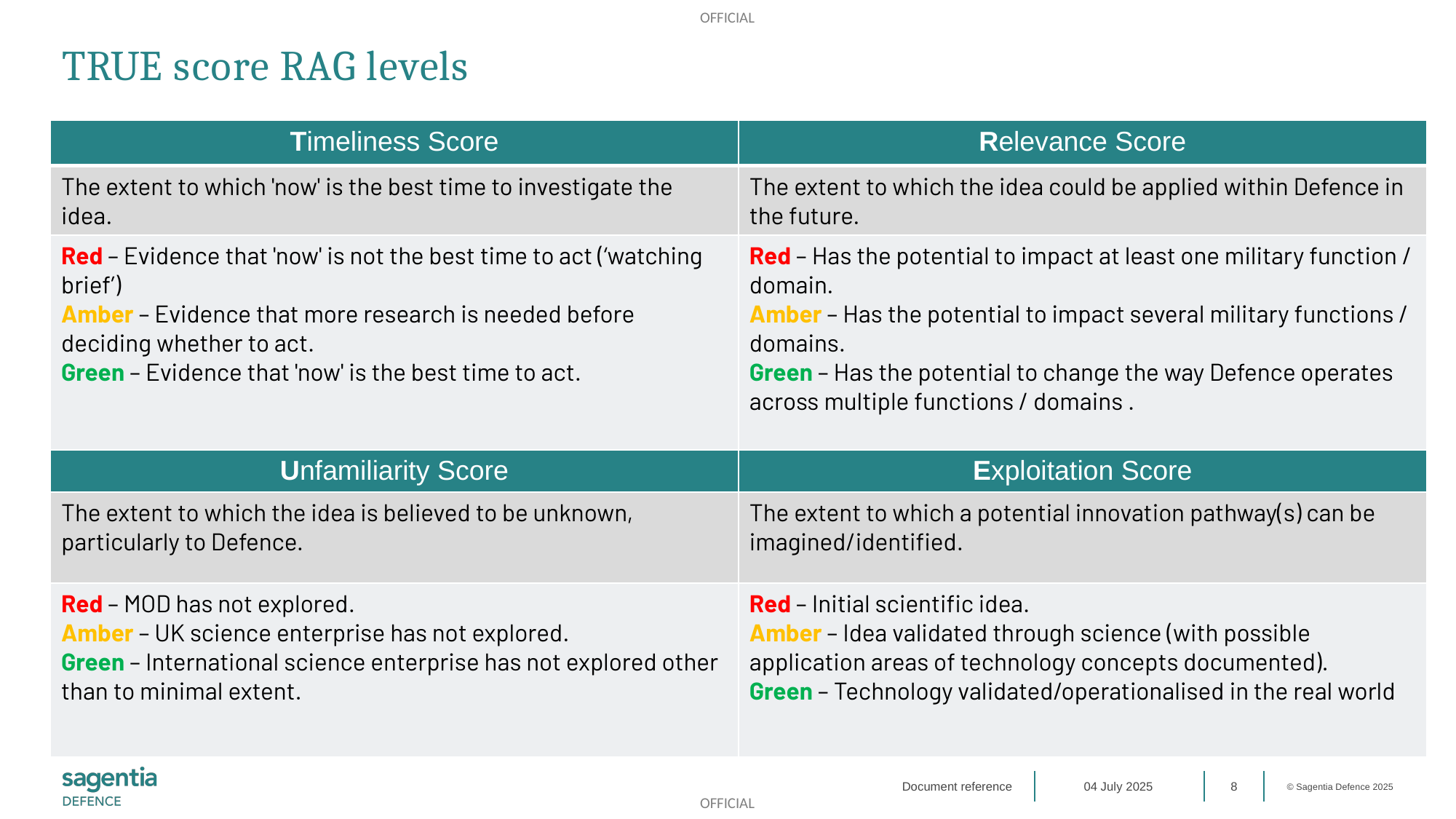

# TRUE score RAG levels
| Timeliness Score | Relevance Score |
| --- | --- |
| The extent to which 'now' is the best time to investigate the idea. | The extent to which the idea could be applied within Defence in the future. |
| Red – Evidence that 'now' is not the best time to act (‘watching brief’) Amber – Evidence that more research is needed before deciding whether to act.   Green – Evidence that 'now' is the best time to act. | Red – Has the potential to impact at least one military function / domain.  Amber – Has the potential to impact several military functions / domains.  Green – Has the potential to change the way Defence operates across multiple functions / domains . |
| Unfamiliarity Score | Exploitation Score |
| The extent to which the idea is believed to be unknown, particularly to Defence. | The extent to which a potential innovation pathway(s) can be imagined/identified. |
| Red – MOD has not explored.  Amber – UK science enterprise has not explored. Green – International science enterprise has not explored other than to minimal extent. | Red – Initial scientific idea.  Amber – Idea validated through science (with possible application areas of technology concepts documented).   Green – Technology validated/operationalised in the real world |
Document reference
04 July 2025
8